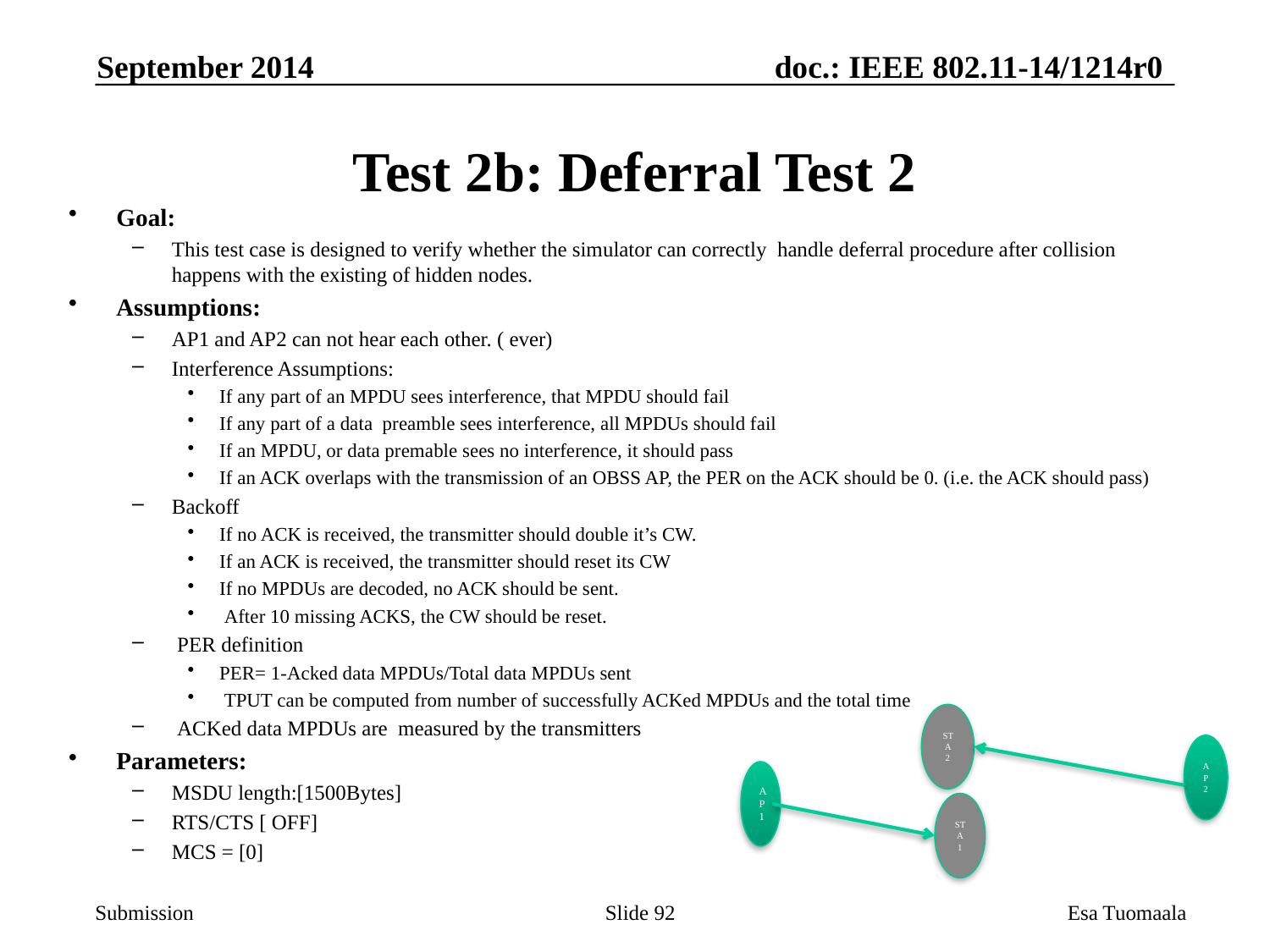

September 2014
# Test 2b: Deferral Test 2
Goal:
This test case is designed to verify whether the simulator can correctly  handle deferral procedure after collision happens with the existing of hidden nodes.
Assumptions:
AP1 and AP2 can not hear each other. ( ever)
Interference Assumptions:
If any part of an MPDU sees interference, that MPDU should fail
If any part of a data  preamble sees interference, all MPDUs should fail
If an MPDU, or data premable sees no interference, it should pass
If an ACK overlaps with the transmission of an OBSS AP, the PER on the ACK should be 0. (i.e. the ACK should pass)
Backoff
If no ACK is received, the transmitter should double it’s CW.
If an ACK is received, the transmitter should reset its CW
If no MPDUs are decoded, no ACK should be sent.
 After 10 missing ACKS, the CW should be reset.
 PER definition
PER= 1-Acked data MPDUs/Total data MPDUs sent
 TPUT can be computed from number of successfully ACKed MPDUs and the total time
 ACKed data MPDUs are  measured by the transmitters
Parameters:
MSDU length:[1500Bytes]
RTS/CTS [ OFF]
MCS = [0]

STA 2

AP 2
AP1
STA 1
Slide 92
Esa Tuomaala